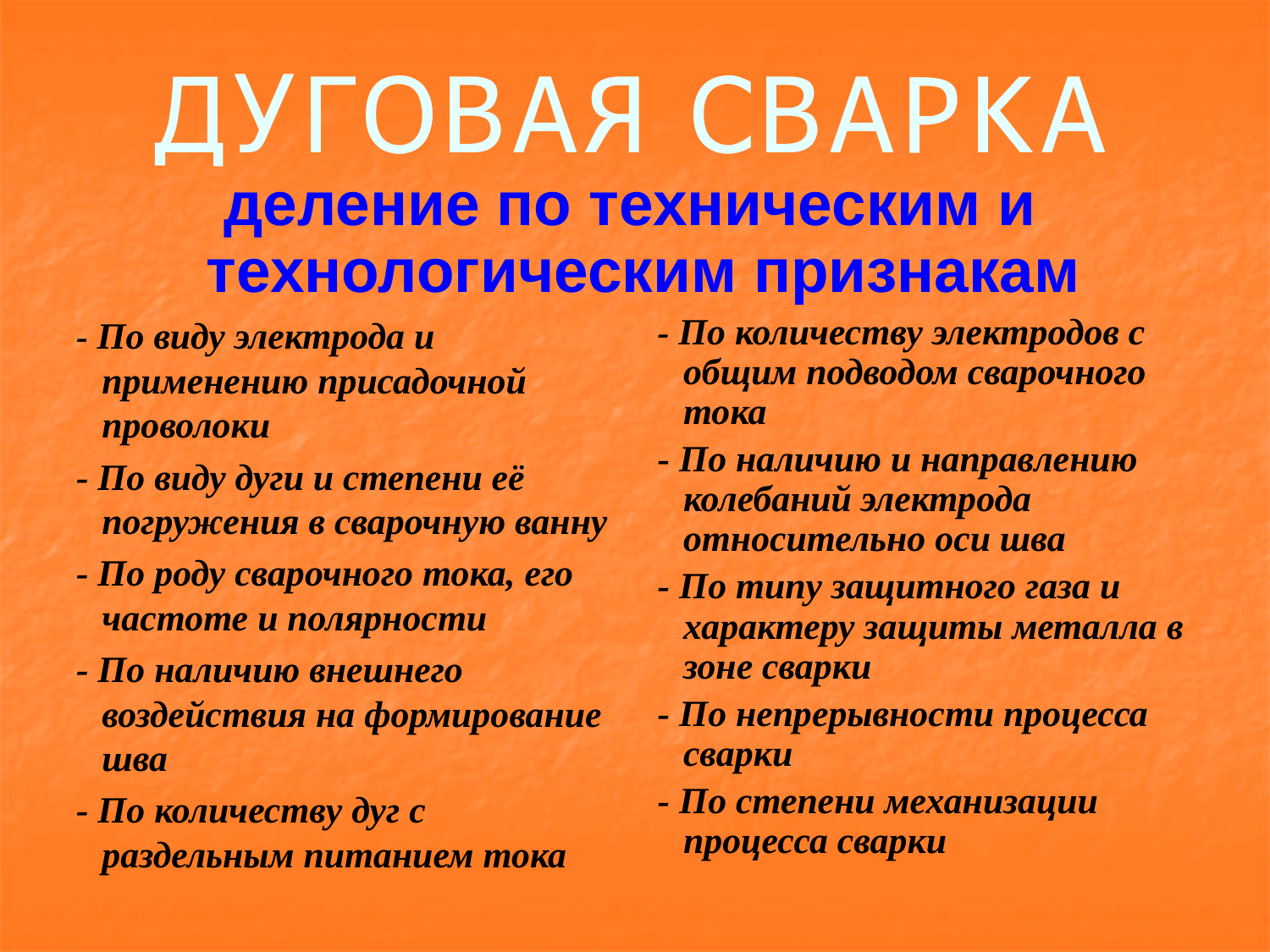

# ДУГОВАЯ СВАРКА
деление по техническим и технологическим признакам
- По виду электрода и применению присадочной проволоки
- По виду дуги и степени её погружения в сварочную ванну
- По роду сварочного тока, его частоте и полярности
- По наличию внешнего воздействия на формирование шва
- По количеству дуг с раздельным питанием тока
- По количеству электродов с общим подводом сварочного тока
- По наличию и направлению колебаний электрода относительно оси шва
- По типу защитного газа и характеру защиты металла в зоне сварки
- По непрерывности процесса сварки
- По степени механизации процесса сварки